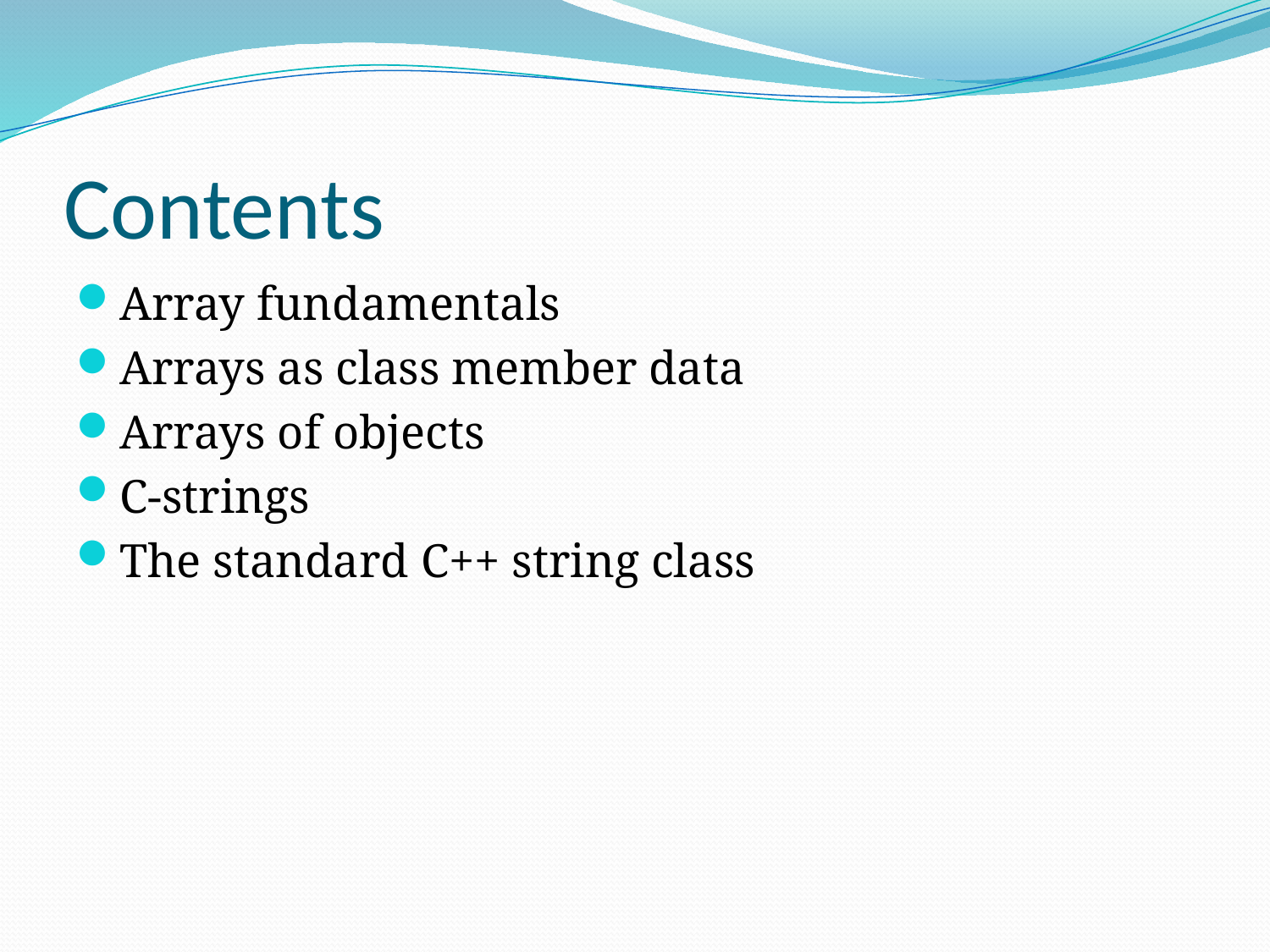

# Contents
Array fundamentals
Arrays as class member data
Arrays of objects
C-strings
The standard C++ string class